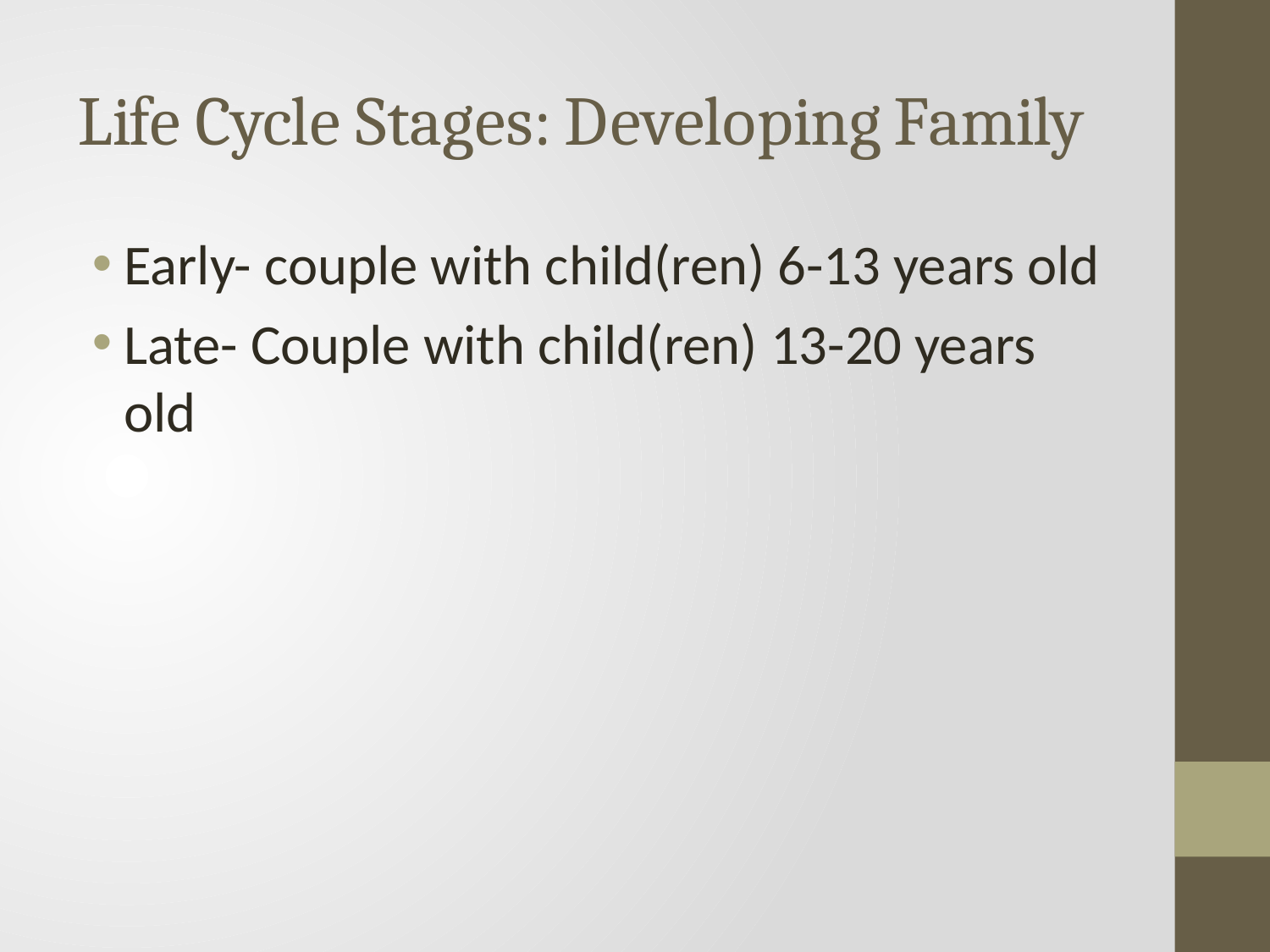

# Life Cycle Stages: Developing Family
Early- couple with child(ren) 6-13 years old
Late- Couple with child(ren) 13-20 years old